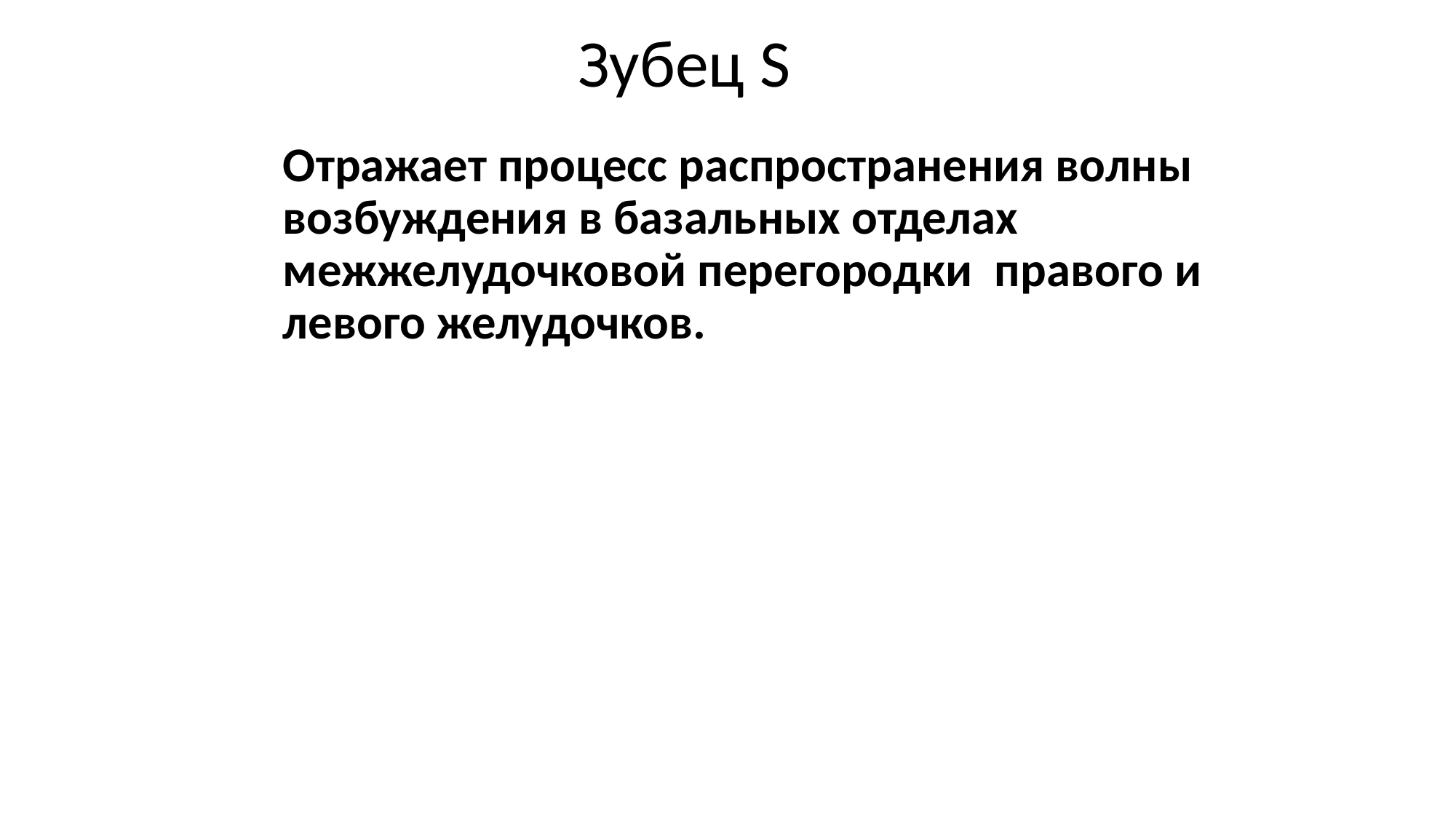

# Зубец S
Отражает процесс распространения волны возбуждения в базальных отделах межжелудочковой перегородки  правого и левого желудочков.